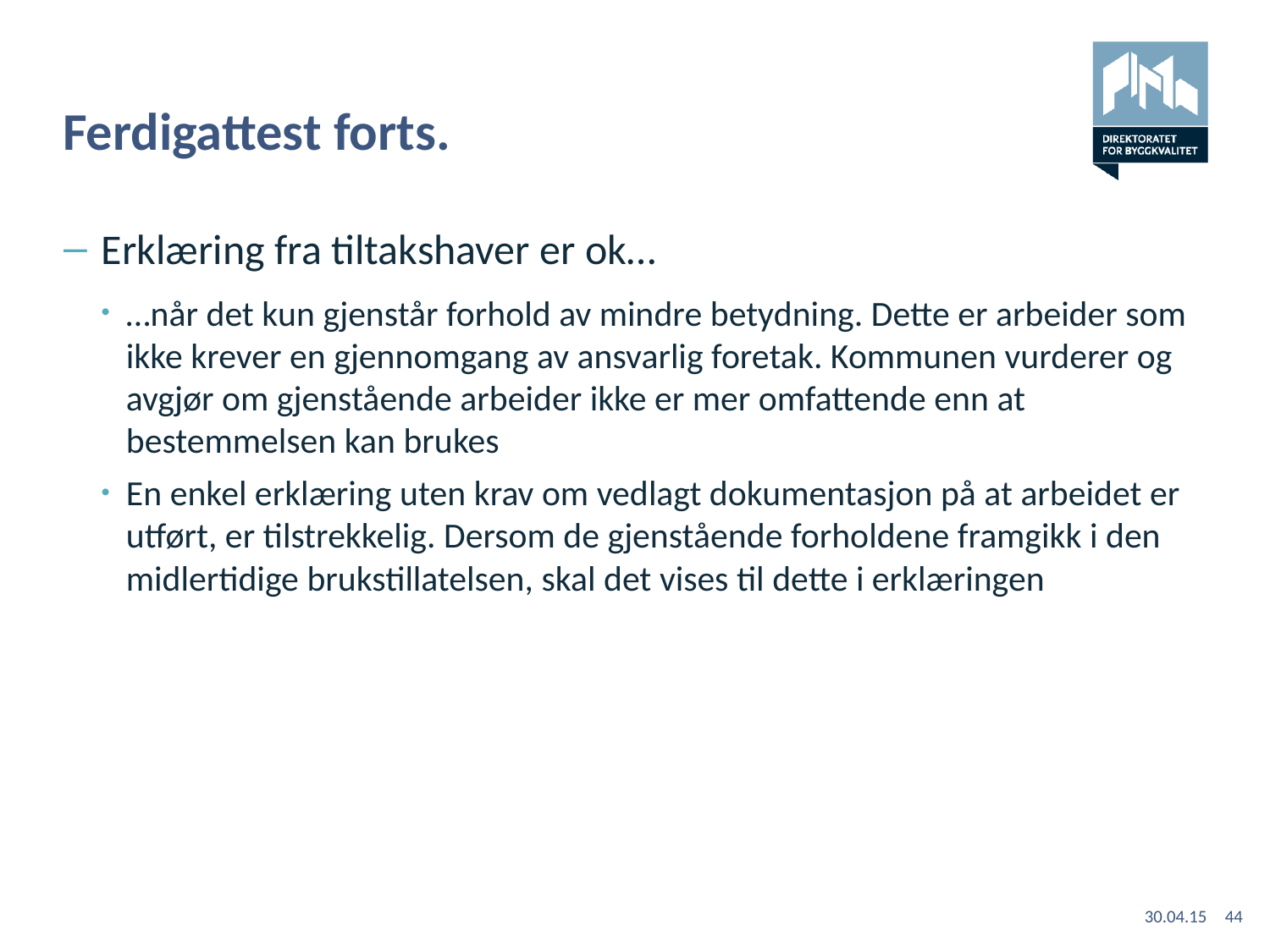

# Ferdigattest forts.
Erklæring fra tiltakshaver er ok…
…når det kun gjenstår forhold av mindre betydning. Dette er arbeider som ikke krever en gjennomgang av ansvarlig foretak. Kommunen vurderer og avgjør om gjenstående arbeider ikke er mer omfattende enn at bestemmelsen kan brukes
En enkel erklæring uten krav om vedlagt dokumentasjon på at arbeidet er utført, er tilstrekkelig. Dersom de gjenstående forholdene framgikk i den midlertidige brukstillatelsen, skal det vises til dette i erklæringen
30.04.15
44